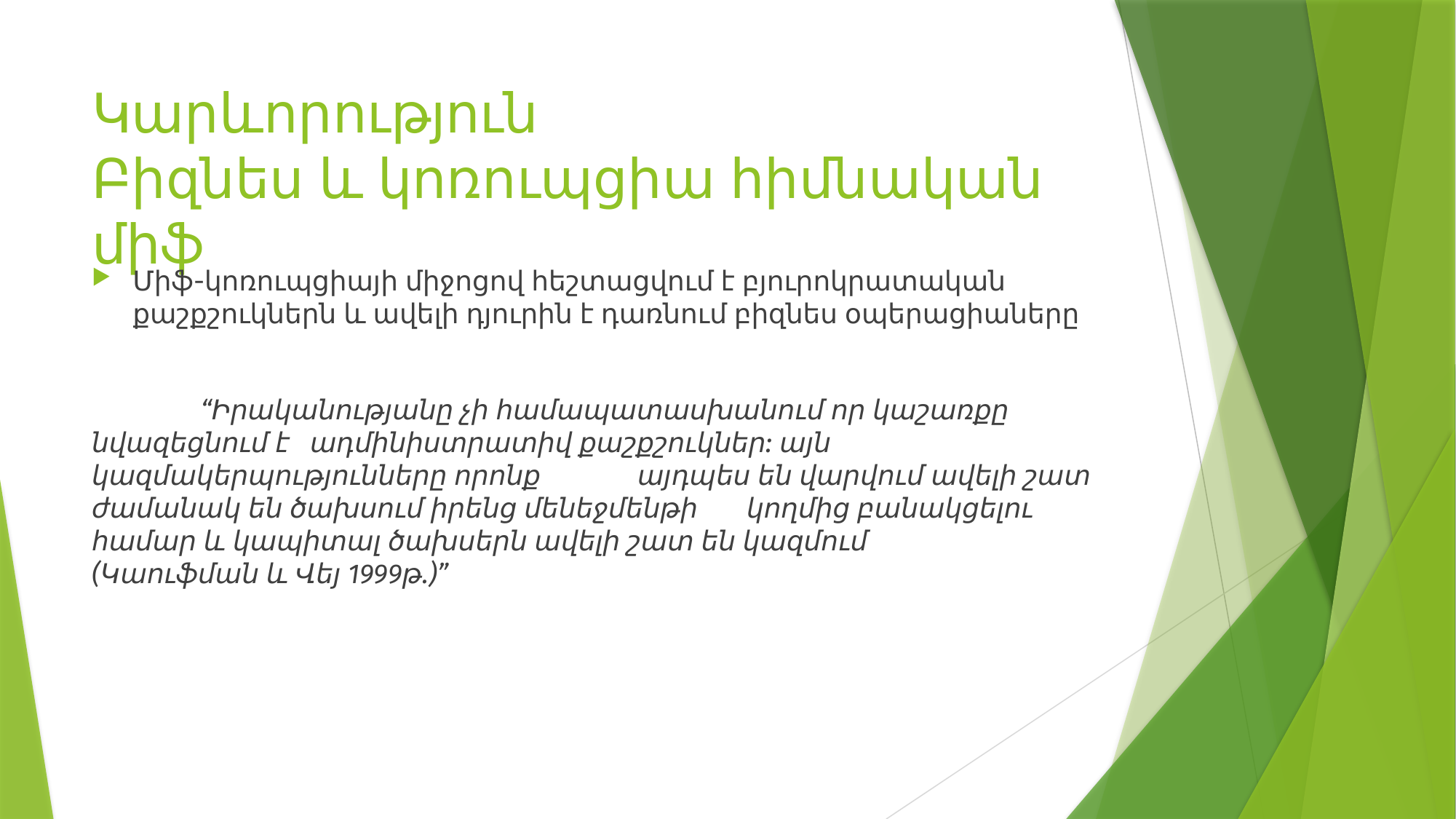

# Կարևորություն Բիզնես և կոռուպցիա հիմնական միֆ
Միֆ-կոռուպցիայի միջոցով հեշտացվում է բյուրոկրատական քաշքշուկներն և ավելի դյուրին է դառնում բիզնես օպերացիաները

	“Իրականությանը չի համապատասխանում որ կաշառքը նվազեցնում է 	ադմինիստրատիվ քաշքշուկներ: այն կազմակերպությունները որոնք 	այդպես են վարվում ավելի շատ ժամանակ են ծախսում իրենց մենեջմենթի 	կողմից բանակցելու համար և կապիտալ ծախսերն ավելի շատ են կազմում 	(Կաուֆման և Վեյ 1999թ.)”